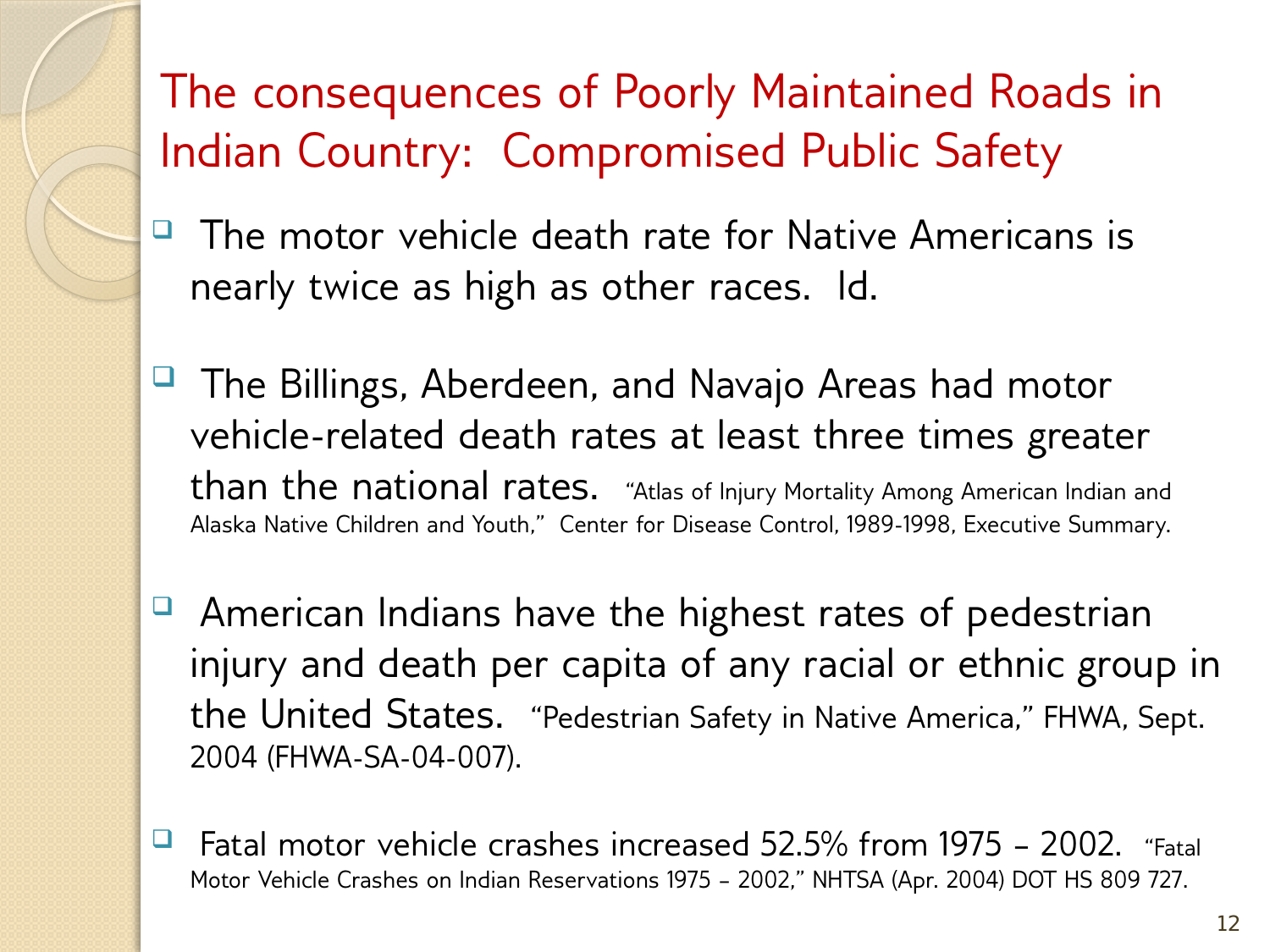

# The consequences of Poorly Maintained Roads in Indian Country:  Compromised Public Safety
 The motor vehicle death rate for Native Americans is nearly twice as high as other races.  Id.

 The Billings, Aberdeen, and Navajo Areas had motor vehicle-related death rates at least three times greater than the national rates.  “Atlas of Injury Mortality Among American Indian and Alaska Native Children and Youth,”  Center for Disease Control, 1989-1998, Executive Summary.

 American Indians have the highest rates of pedestrian injury and death per capita of any racial or ethnic group in the United States.  “Pedestrian Safety in Native America,” FHWA, Sept. 2004 (FHWA-SA-04-007).

 Fatal motor vehicle crashes increased 52.5% from 1975 – 2002.  “Fatal Motor Vehicle Crashes on Indian Reservations 1975 – 2002,” NHTSA (Apr. 2004) DOT HS 809 727.

12